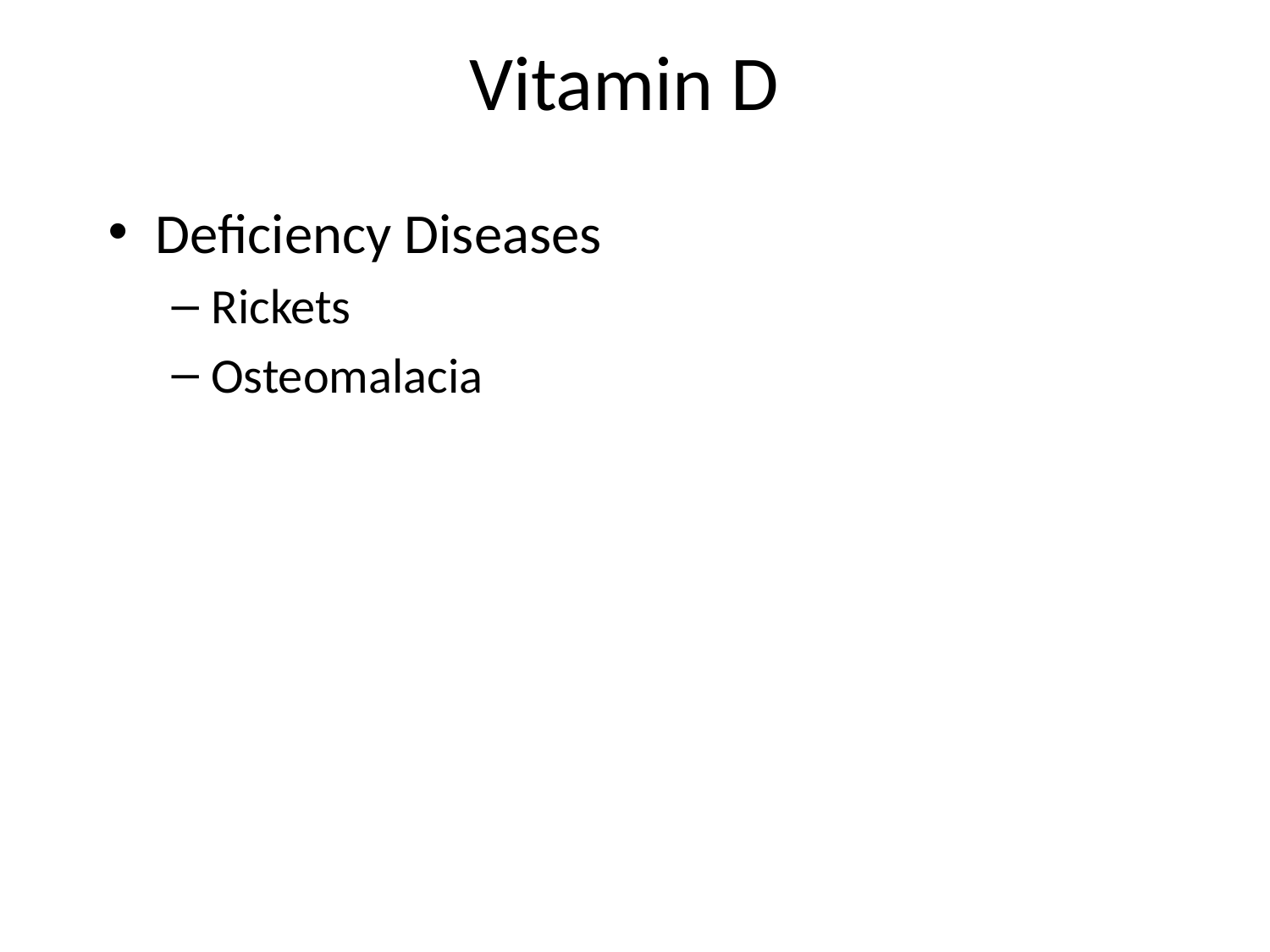

# Vitamin D
Deficiency Diseases
Rickets
Osteomalacia